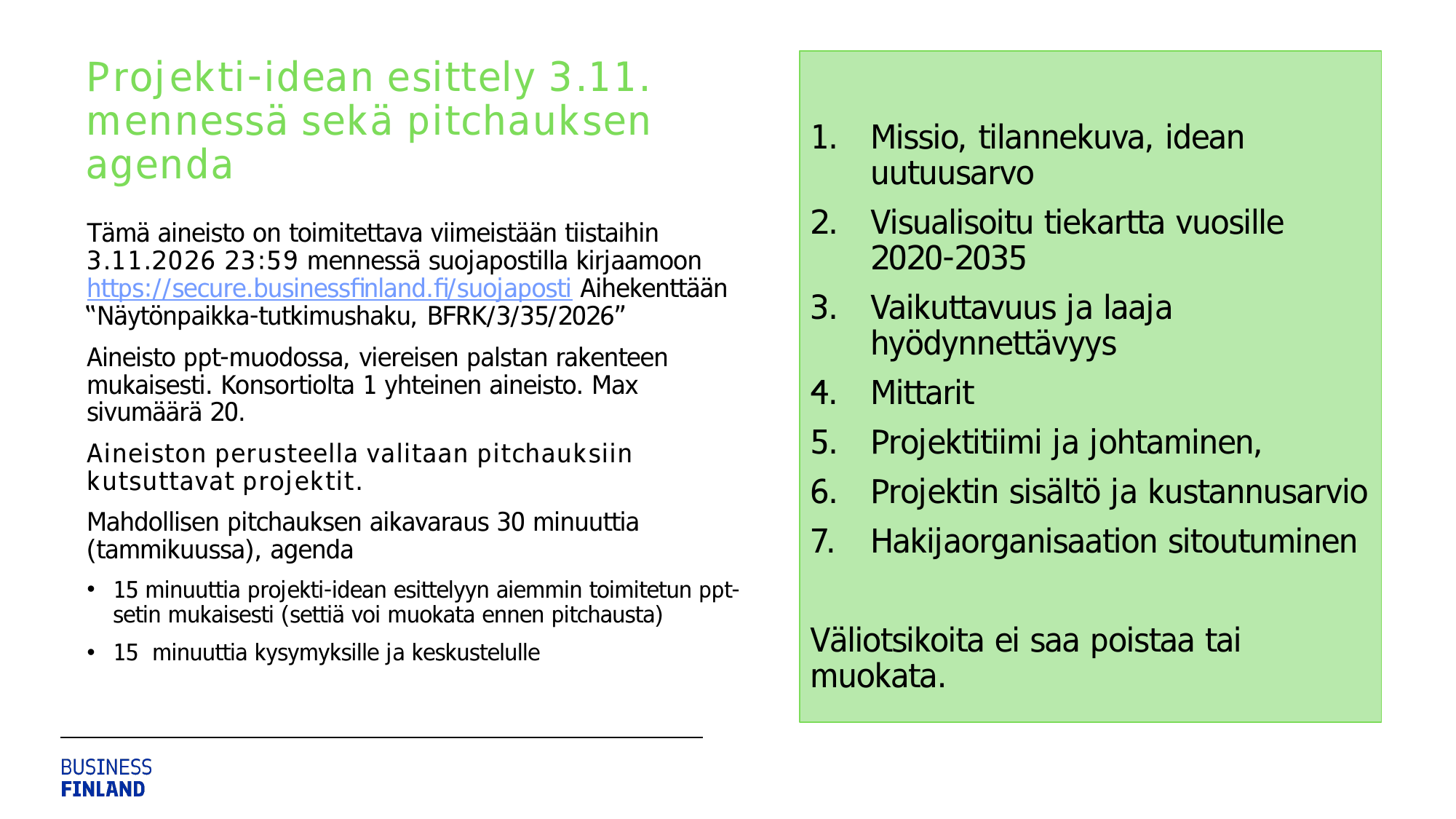

Projekti-idean esittely 3.11. mennessä sekä pitchauksen agenda

Tämä aineisto on toimitettava viimeistään tiistaihin 3.11.2026 23:59 mennessä suojapostilla kirjaamoon https://secure.businessfinland.fi/suojaposti Aihekenttään “Näytönpaikka-tutkimushaku, BFRK/3/35/2026”
Aineisto ppt-muodossa, viereisen palstan rakenteen mukaisesti. Konsortiolta 1 yhteinen aineisto. Max sivumäärä 20.
Aineiston perusteella valitaan pitchauksiin kutsuttavat projektit.
Mahdollisen pitchauksen aikavaraus 30 minuuttia (tammikuussa), agenda
15 minuuttia projekti-idean esittelyyn aiemmin toimitetun ppt-setin mukaisesti (settiä voi muokata ennen pitchausta)
15  minuuttia kysymyksille ja keskustelulle

Missio, tilannekuva, idean uutuusarvo
Visualisoitu tiekartta vuosille 2020-2035
Vaikuttavuus ja laaja hyödynnettävyys
Mittarit
Projektitiimi ja johtaminen,
Projektin sisältö ja kustannusarvio
Hakijaorganisaation sitoutuminen

Väliotsikoita ei saa poistaa tai muokata.